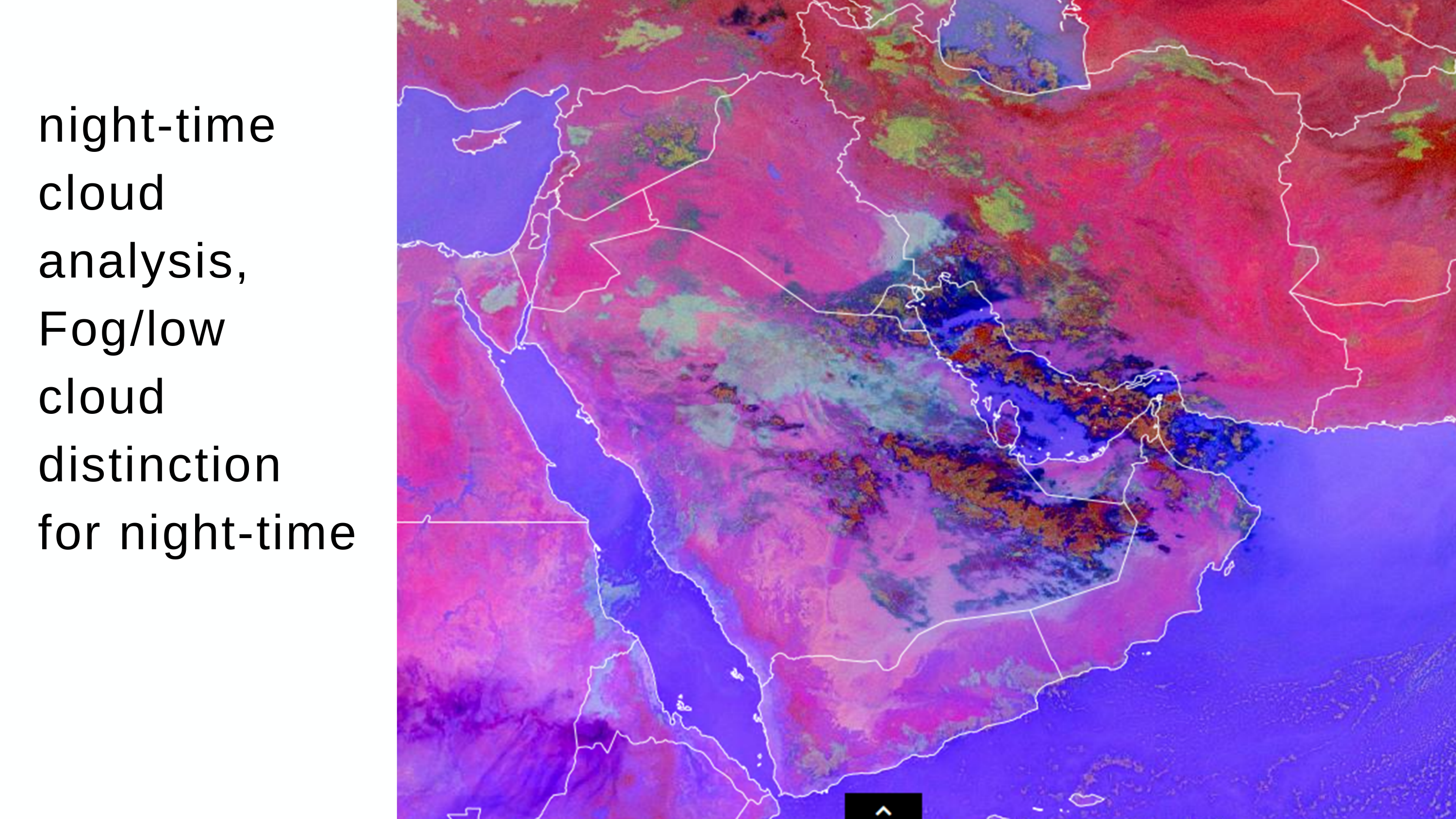

night-time cloud analysis,
Fog/low cloud distinction for night-time